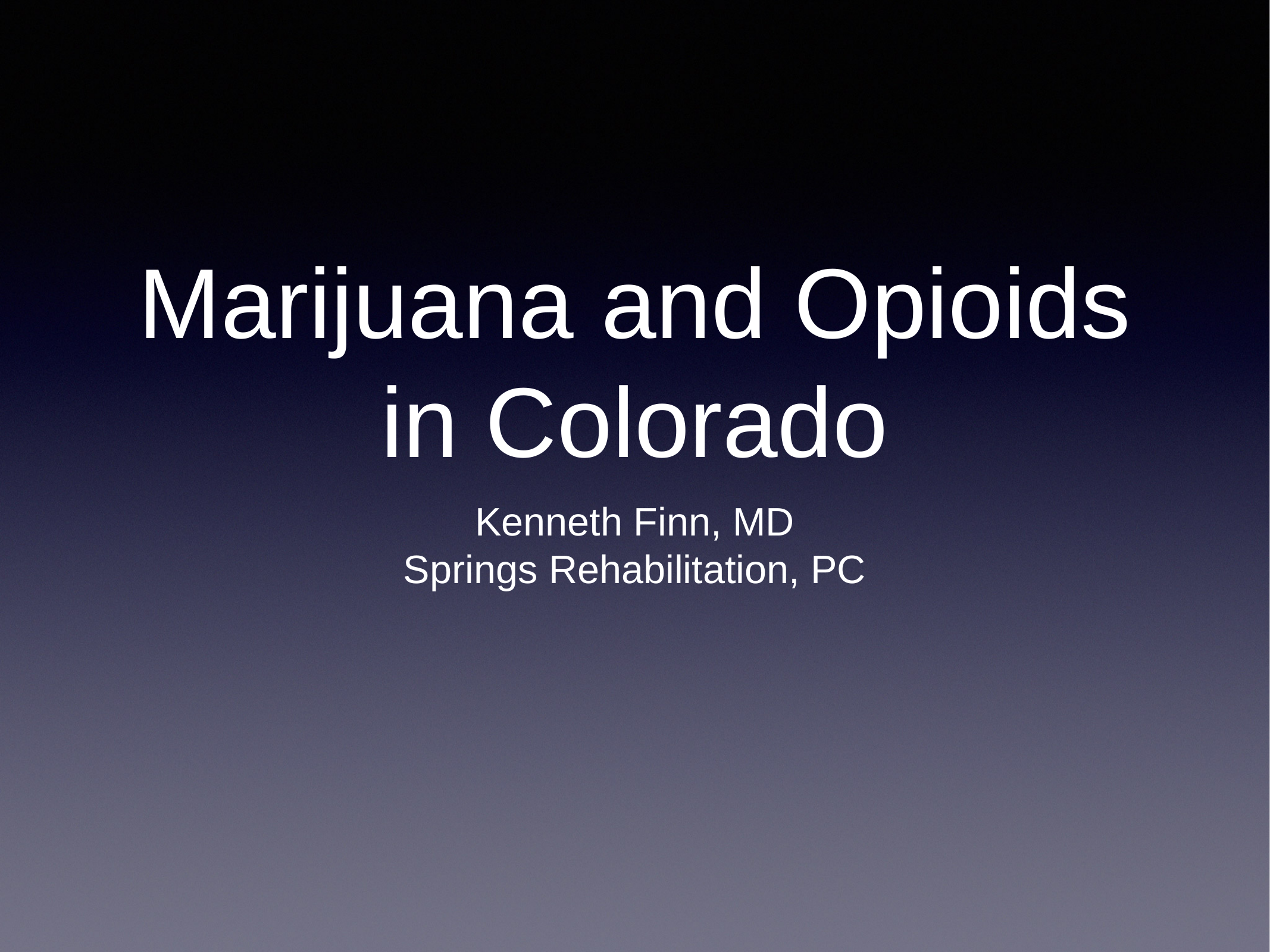

# Marijuana and Opioids
in Colorado
Kenneth Finn, MD
Springs Rehabilitation, PC